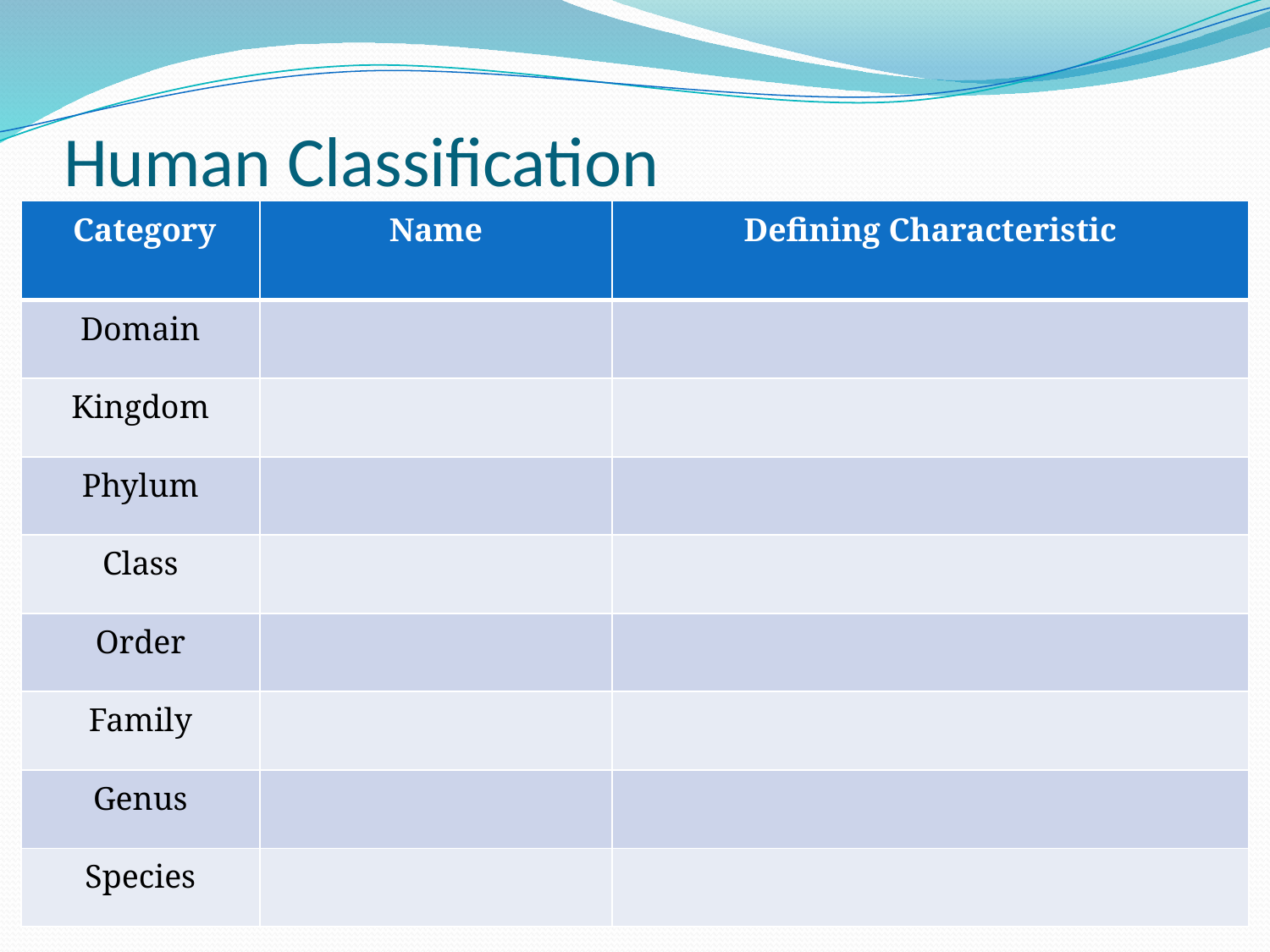

# Human Classification
| Category | Name | Defining Characteristic |
| --- | --- | --- |
| Domain |  |  |
| Kingdom |  |  |
| Phylum |  |  |
| Class |  |  |
| Order |  |  |
| Family |  |  |
| Genus |  |  |
| Species |  |  |